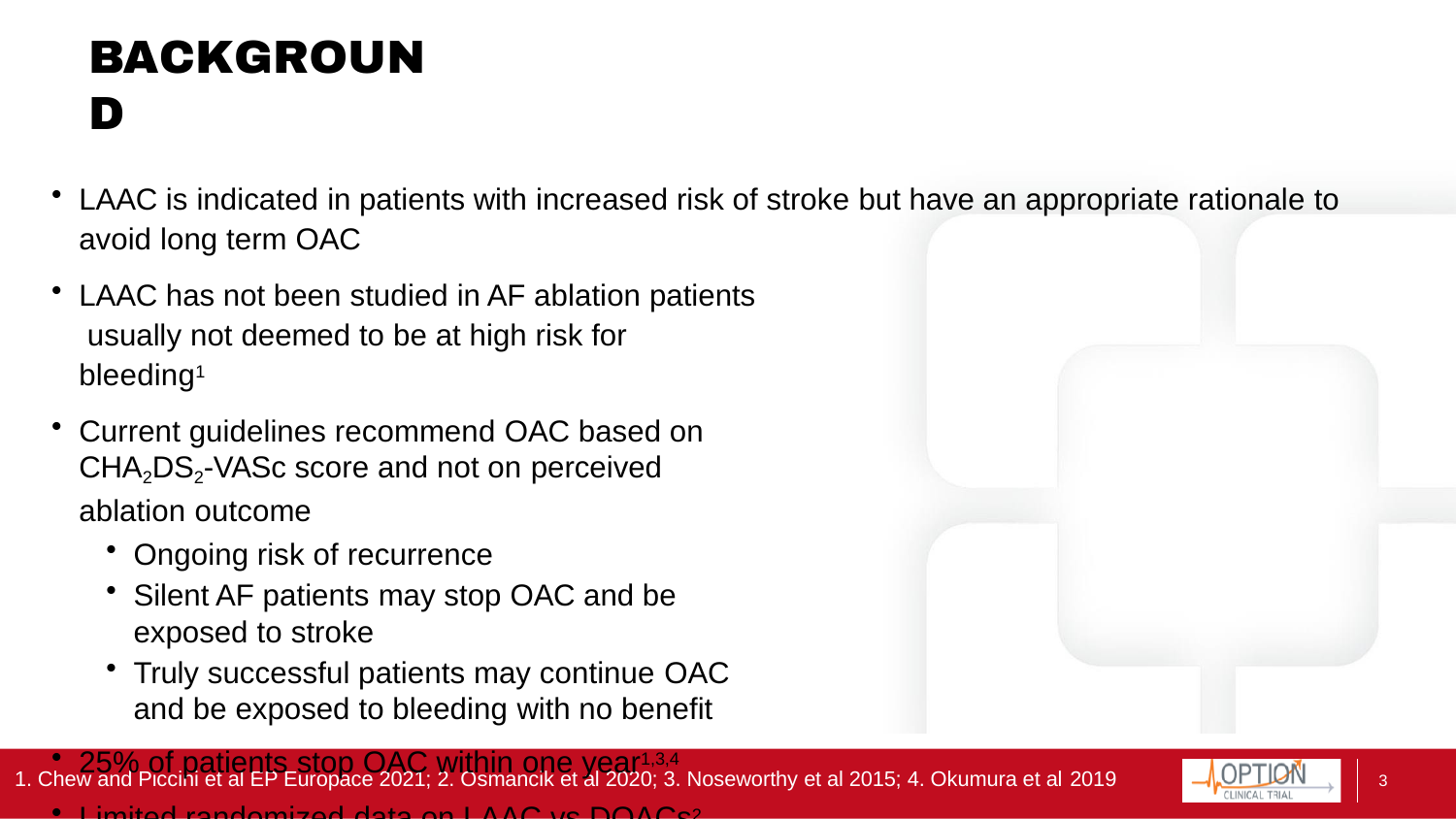

# BACKGROUND
LAAC is indicated in patients with increased risk of stroke but have an appropriate rationale to
avoid long term OAC
LAAC has not been studied in AF ablation patients  usually not deemed to be at high risk for bleeding1
Current guidelines recommend OAC based on CHA2DS2-VASc score and not on perceived
ablation outcome
Ongoing risk of recurrence
Silent AF patients may stop OAC and be exposed to stroke
Truly successful patients may continue OAC and be exposed to bleeding with no benefit
25% of patients stop OAC within one year1,3,4
Limited randomized data on LAAC vs DOACs2
1. Chew and Piccini et al EP Europace 2021; 2. Osmancik et al 2020; 3. Noseworthy et al 2015; 4. Okumura et al 2019
3